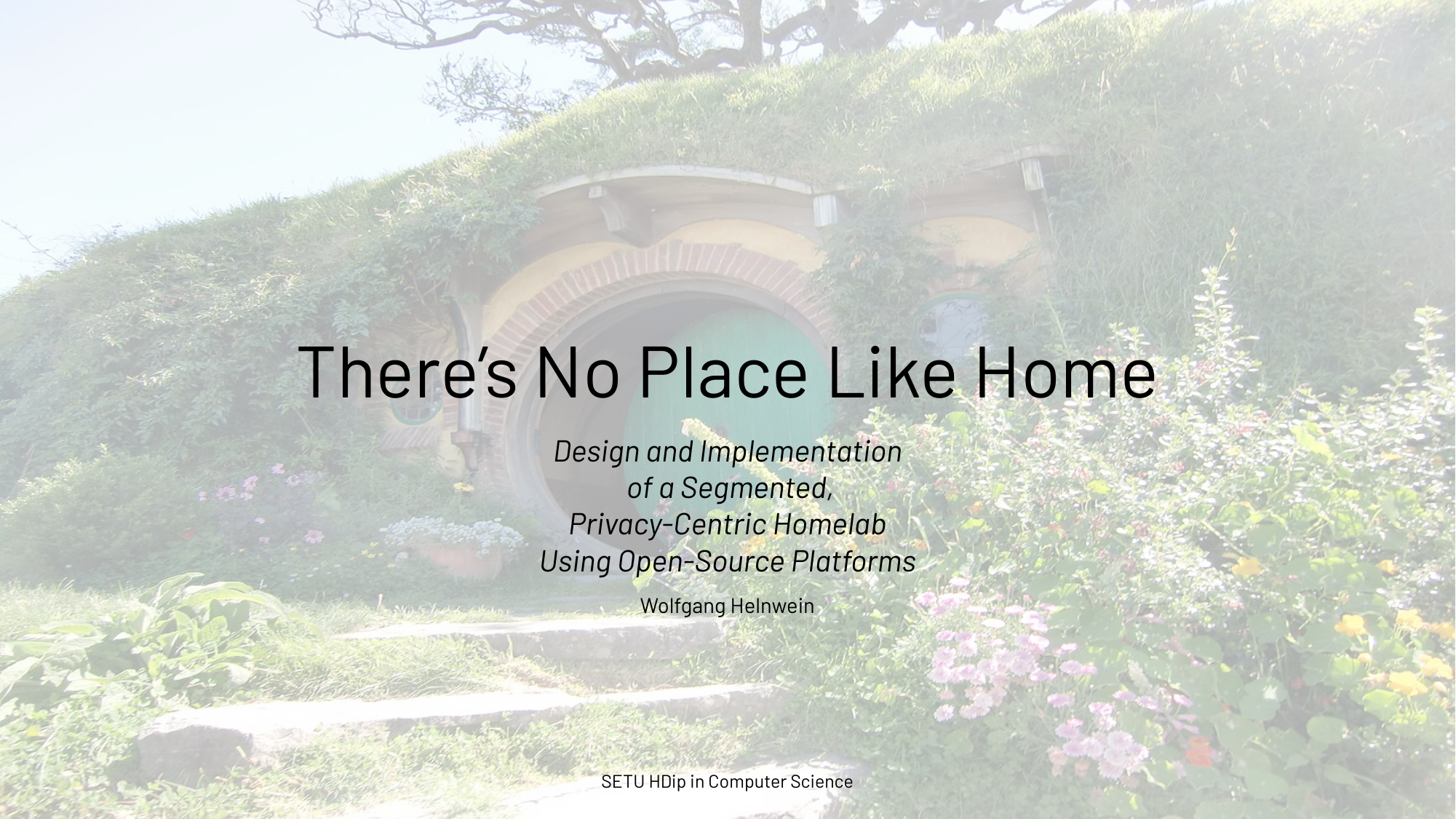

# There’s No Place Like Home
Design and Implementation
 of a Segmented,
 Privacy-Centric Homelab
Using Open-Source Platforms

Wolfgang Helnwein

SETU HDip in Computer Science